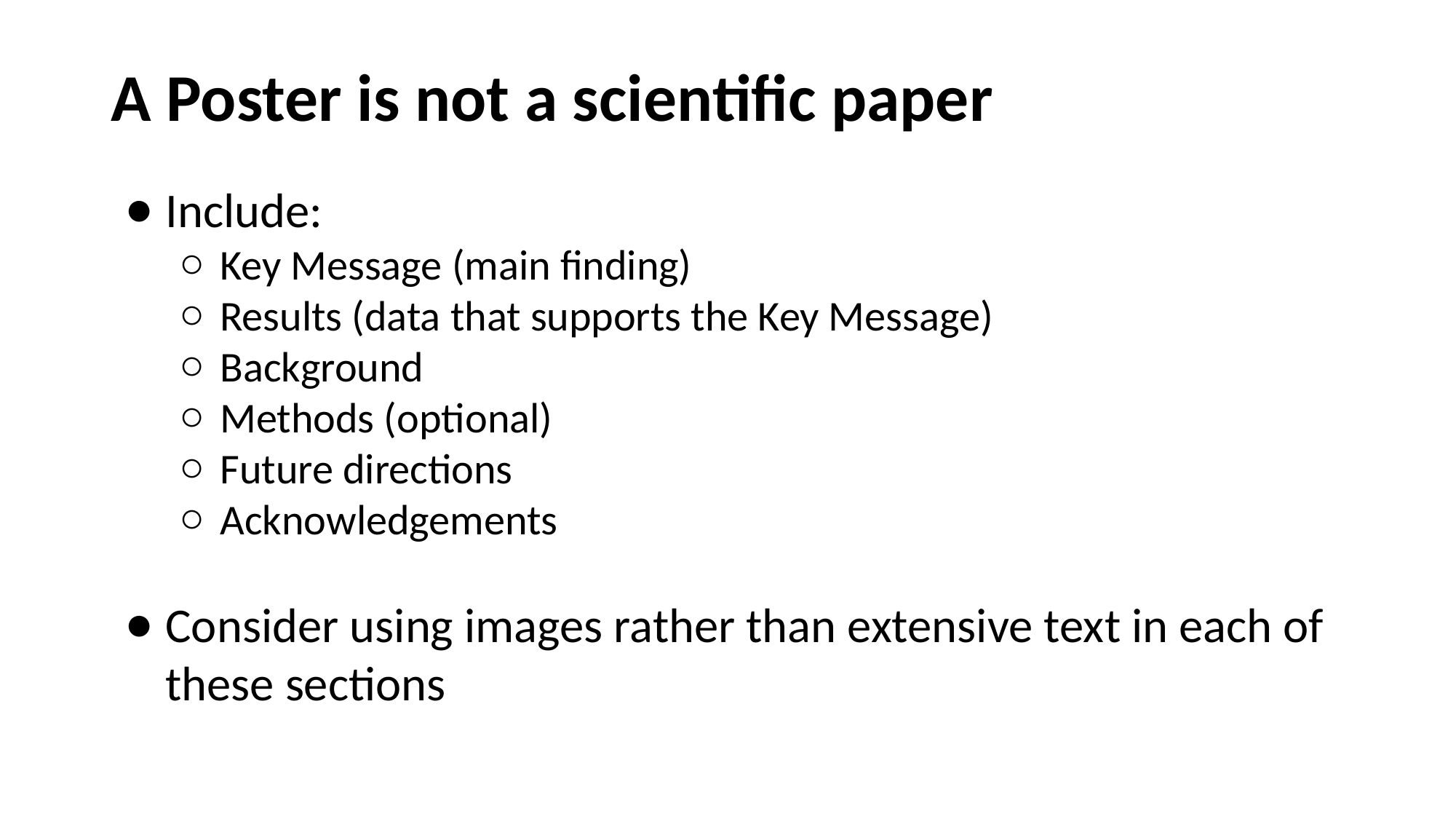

# A Poster is not a scientific paper
Include:
Key Message (main finding)
Results (data that supports the Key Message)
Background
Methods (optional)
Future directions
Acknowledgements

Consider using images rather than extensive text in each of these sections